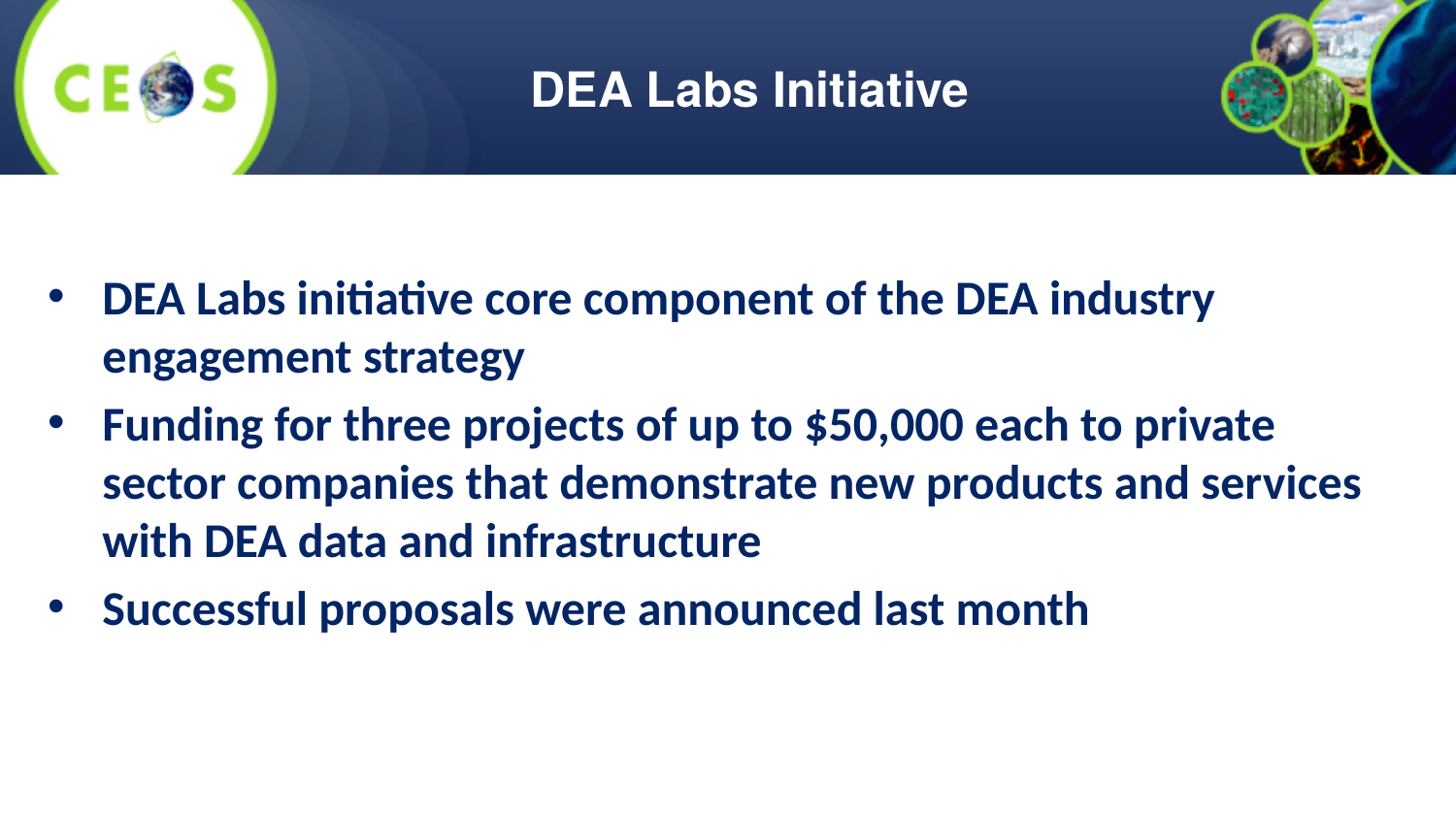

# DEA Labs Initiative
DEA Labs initiative core component of the DEA industry engagement strategy
Funding for three projects of up to $50,000 each to private sector companies that demonstrate new products and services with DEA data and infrastructure
Successful proposals were announced last month